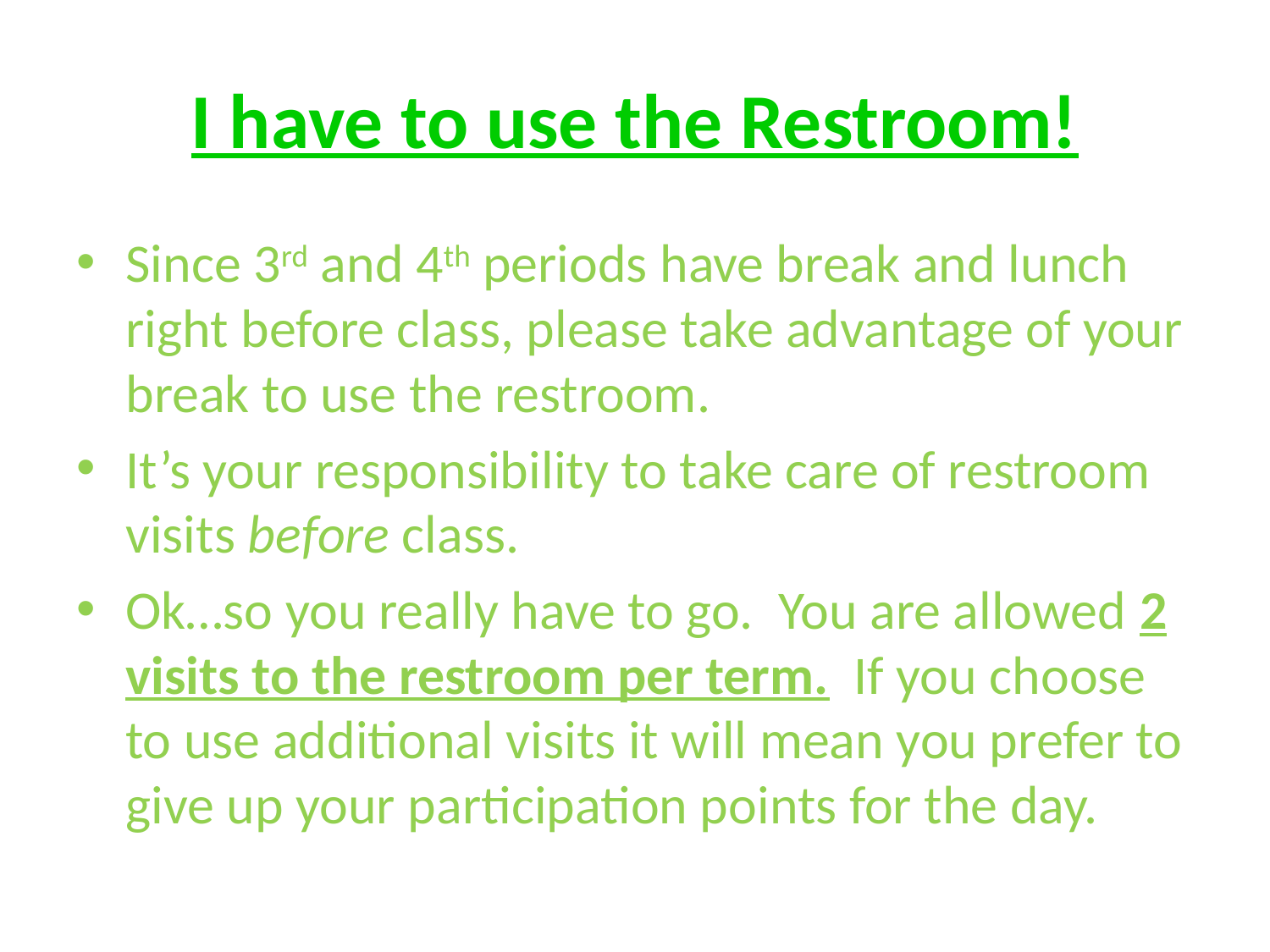

# I have to use the Restroom!
Since 3rd and 4th periods have break and lunch right before class, please take advantage of your break to use the restroom.
It’s your responsibility to take care of restroom visits before class.
Ok…so you really have to go.  You are allowed 2 visits to the restroom per term.  If you choose to use additional visits it will mean you prefer to give up your participation points for the day.